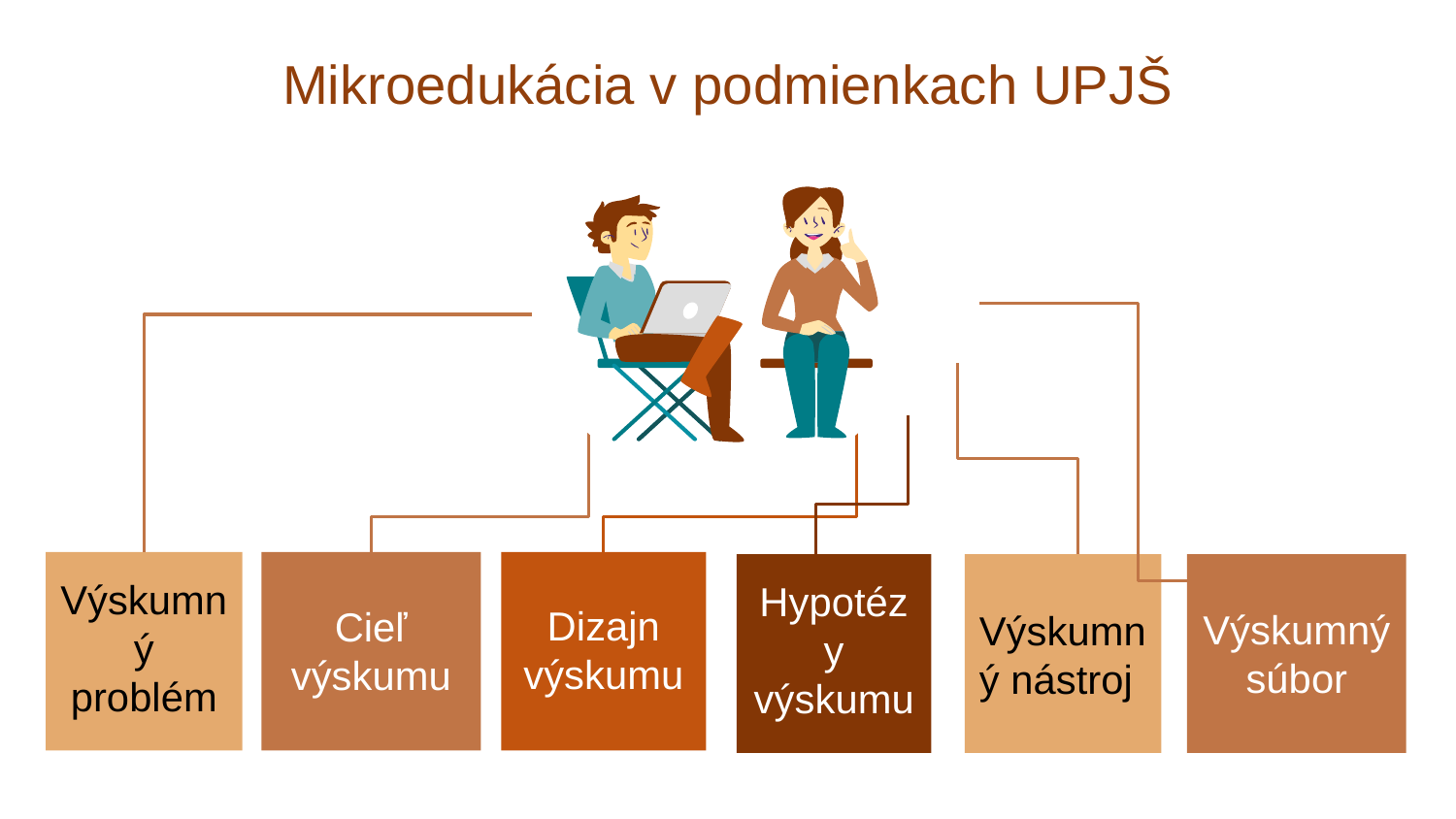

# Mikroedukácia v podmienkach UPJŠ

Cieľ výskumu

Výskumný problém

Dizajn výskumu

Výskumný súbor

Hypotézy výskumu
Výskumný nástroj